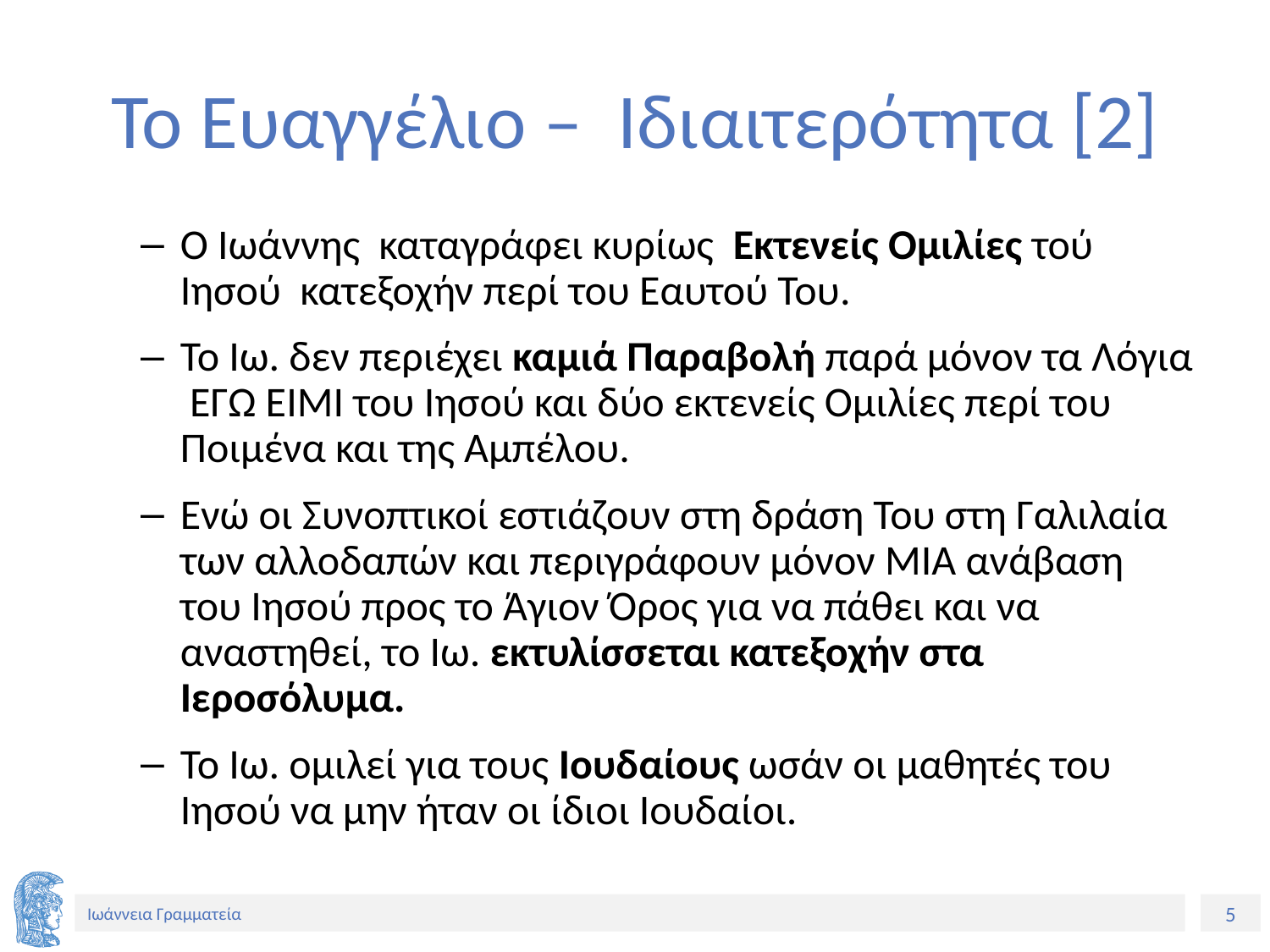

# Το Ευαγγέλιο –  Ιδιαιτερότητα [2]
Ο Ιωάννης  καταγράφει κυρίως  Εκτενείς Ομιλίες τού Ιησού  κατεξοχήν περί του Εαυτού Του.
Το Ιω. δεν περιέχει καμιά Παραβολή παρά μόνον τα Λόγια  ΕΓΩ ΕΙΜΙ του Ιησού και δύο εκτενείς Ομιλίες περί του Ποιμένα και της Αμπέλου.
Ενώ οι Συνοπτικοί εστιάζουν στη δράση Του στη Γαλιλαία των αλλοδαπών και περιγράφουν μόνον ΜΙΑ ανάβαση του Ιησού προς το Άγιον Όρος για να πάθει και να αναστηθεί, το Ιω. εκτυλίσσεται κατεξοχήν στα Ιεροσόλυμα.
Το Ιω. ομιλεί για τους Ιουδαίους ωσάν οι μαθητές του Ιησού να μην ήταν οι ίδιοι Ιουδαίοι.